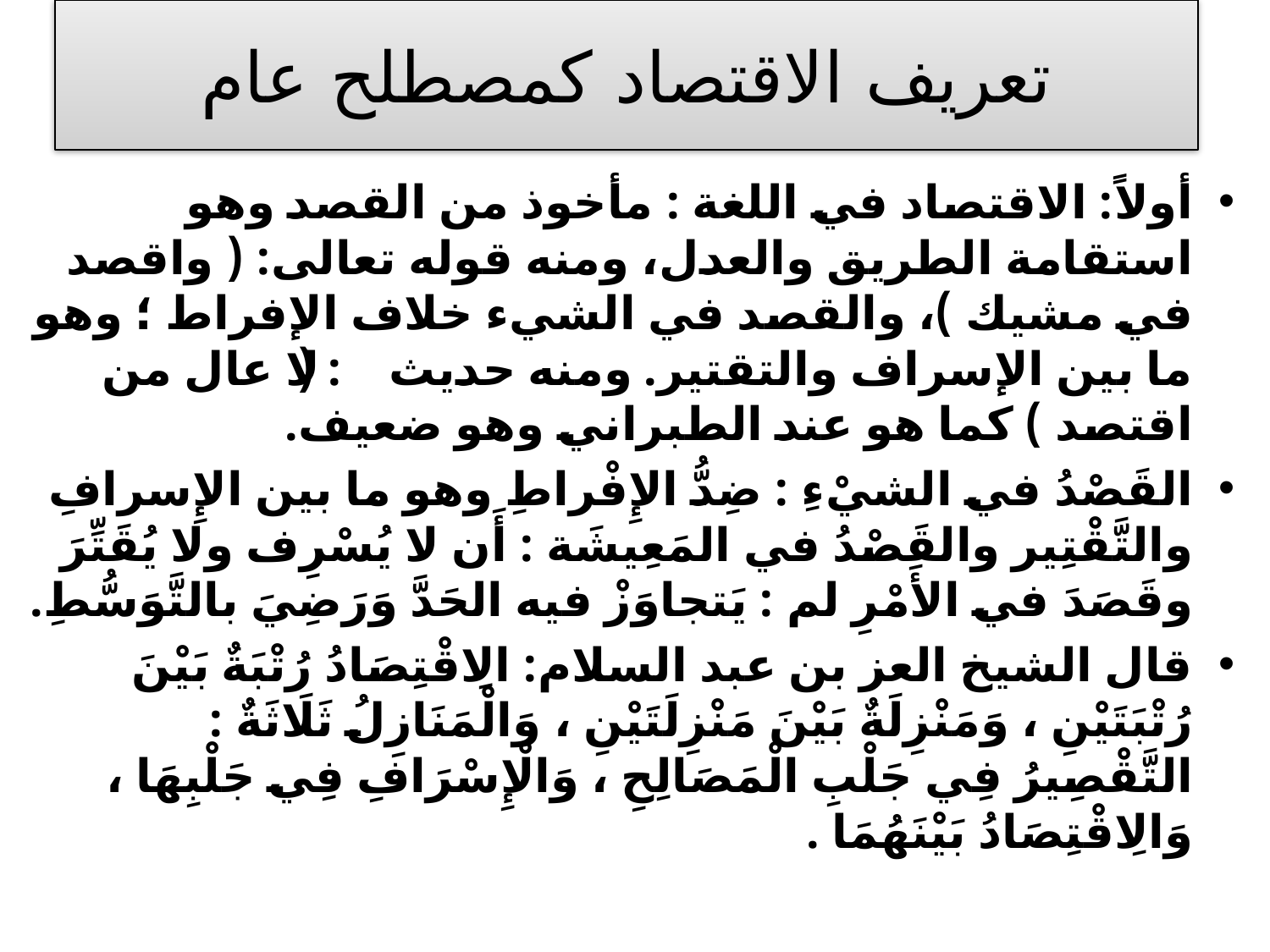

# تعريف الاقتصاد كمصطلح عام
أولاً: الاقتصاد في اللغة : مأخوذ من القصد وهو استقامة الطريق والعدل، ومنه قوله تعالى: ( واقصد في مشيك )، والقصد في الشيء خلاف الإفراط ؛ وهو ما بين الإسراف والتقتير. ومنه حديث : ( لا عال من اقتصد ) كما هو عند الطبراني وهو ضعيف.
القَصْدُ في الشيْءِ : ضِدُّ الإِفْراطِ وهو ما بين الإِسرافِ والتَّقْتِير والقَصْدُ في المَعِيشَة : أَن لا يُسْرِف ولا يُقَتِّرَ وقَصَدَ في الأَمْرِ لم : يَتجاوَزْ فيه الحَدَّ وَرَضِيَ بالتَّوَسُّطِ.
قال الشيخ العز بن عبد السلام: الِاقْتِصَادُ رُتْبَةٌ بَيْنَ رُتْبَتَيْنِ ، وَمَنْزِلَةٌ بَيْنَ مَنْزِلَتَيْنِ ، وَالْمَنَازِلُ ثَلَاثَةٌ : التَّقْصِيرُ فِي جَلْبِ الْمَصَالِحِ ، وَالْإِسْرَافِ فِي جَلْبِهَا ، وَالِاقْتِصَادُ بَيْنَهُمَا .